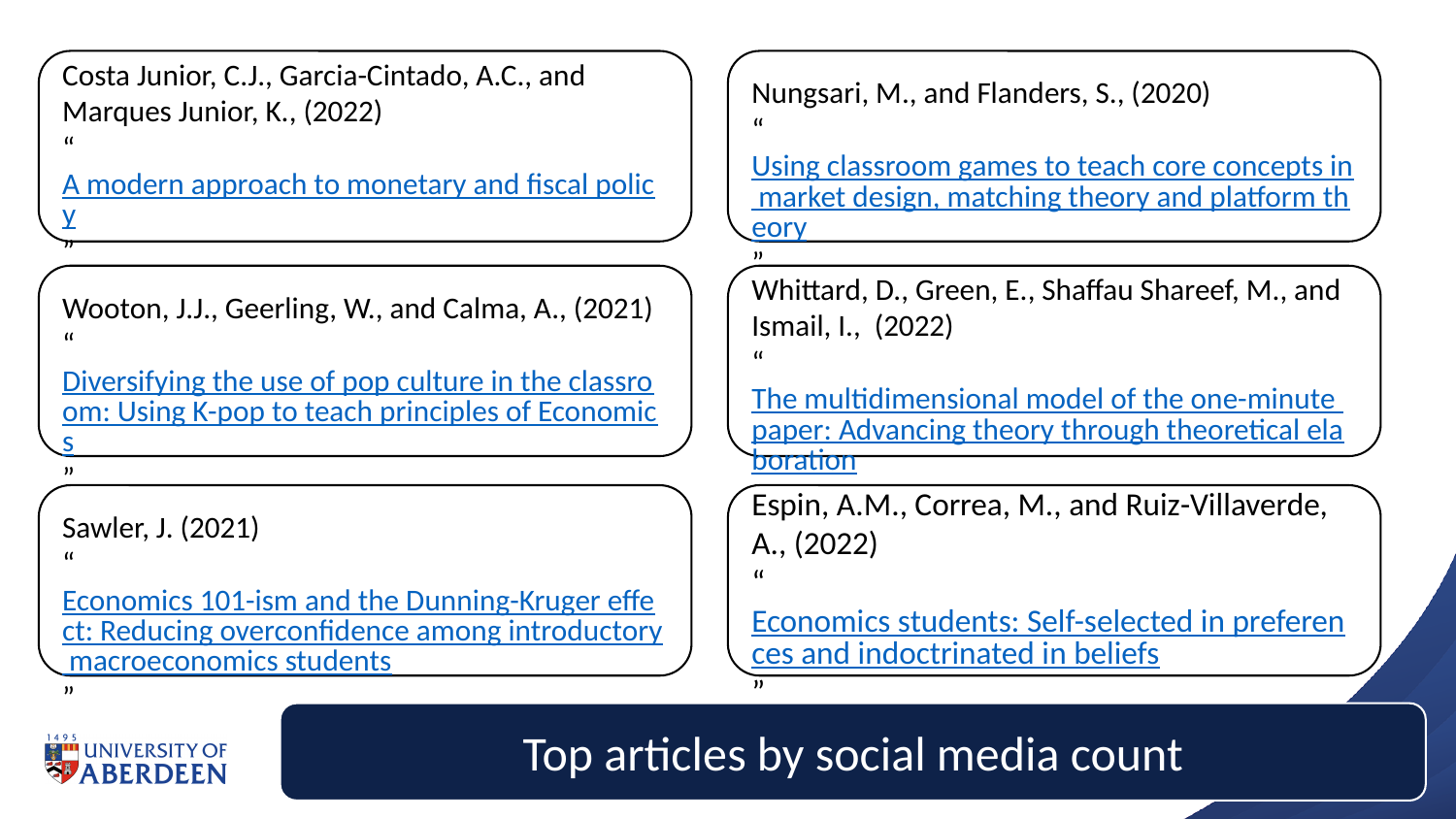

Costa Junior, C.J., Garcia-Cintado, A.C., and Marques Junior, K., (2022)
“A modern approach to monetary and fiscal policy”
Nungsari, M., and Flanders, S., (2020)
“Using classroom games to teach core concepts in market design, matching theory and platform theory”
Top articles by social media count
Wooton, J.J., Geerling, W., and Calma, A., (2021)
“Diversifying the use of pop culture in the classroom: Using K-pop to teach principles of Economics”
Whittard, D., Green, E., Shaffau Shareef, M., and Ismail, I.,  (2022)
“The multidimensional model of the one-minute paper: Advancing theory through theoretical elaboration”
Sawler, J. (2021)
“Economics 101-ism and the Dunning-Kruger effect: Reducing overconfidence among introductory macroeconomics students”
Espin, A.M., Correa, M., and Ruiz-Villaverde, A., (2022)
“Economics students: Self-selected in preferences and indoctrinated in beliefs”